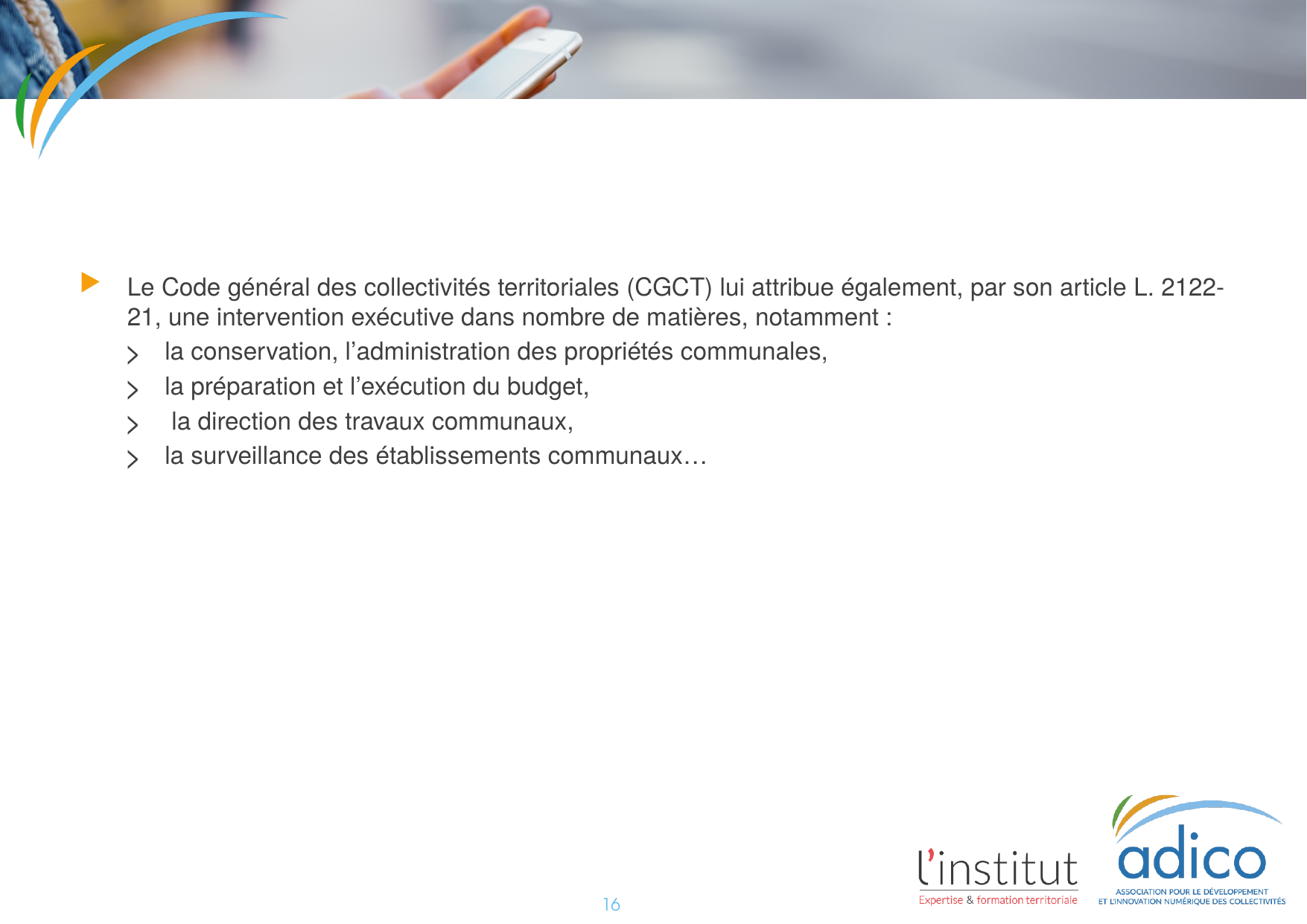

#
Le Code général des collectivités territoriales (CGCT) lui attribue également, par son article L. 2122-21, une intervention exécutive dans nombre de matières, notamment :
la conservation, l’administration des propriétés communales,
la préparation et l’exécution du budget,
 la direction des travaux communaux,
la surveillance des établissements communaux…